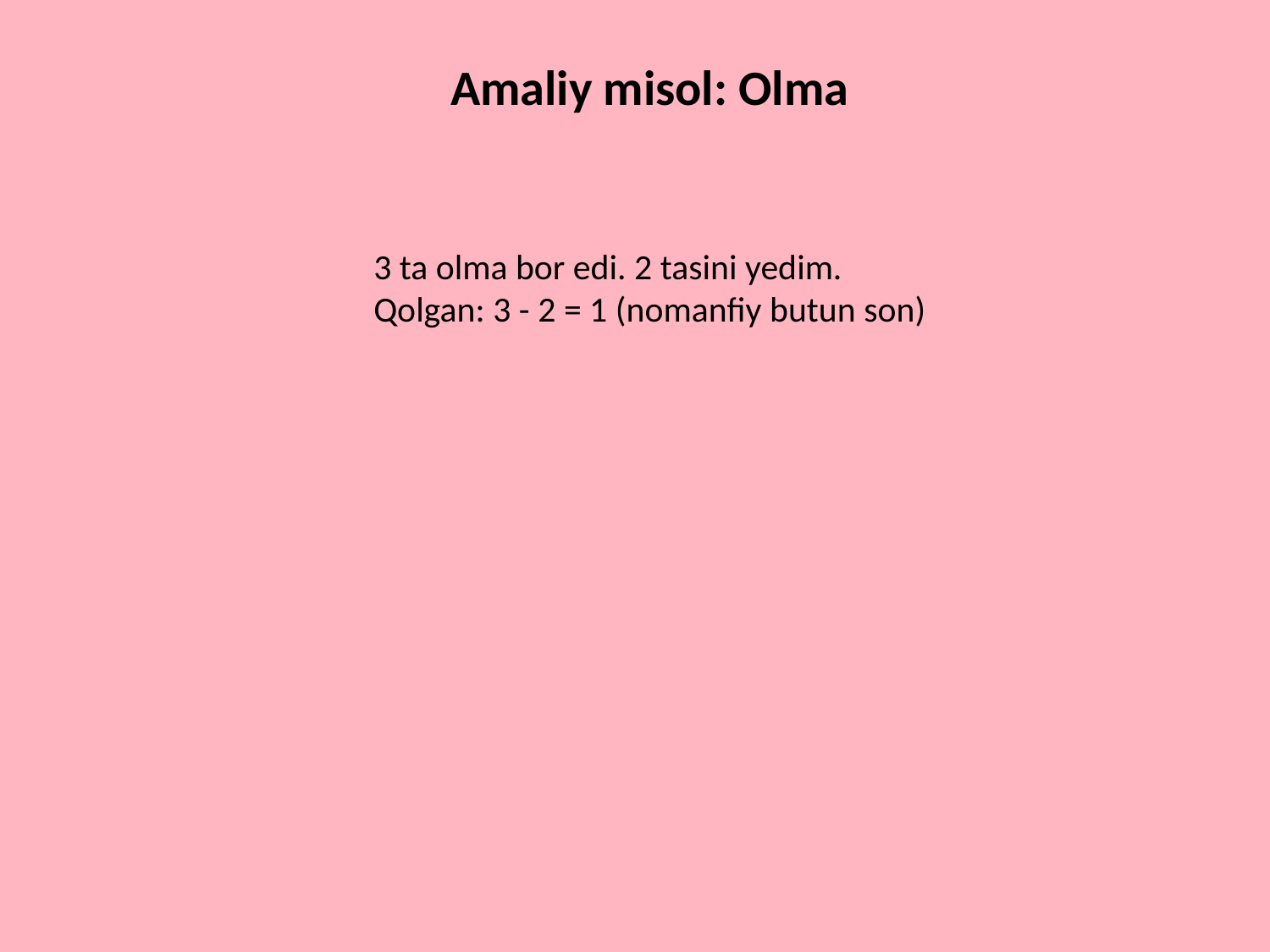

#
Amaliy misol: Olma

3 ta olma bor edi. 2 tasini yedim.
Qolgan: 3 - 2 = 1 (nomanfiy butun son)